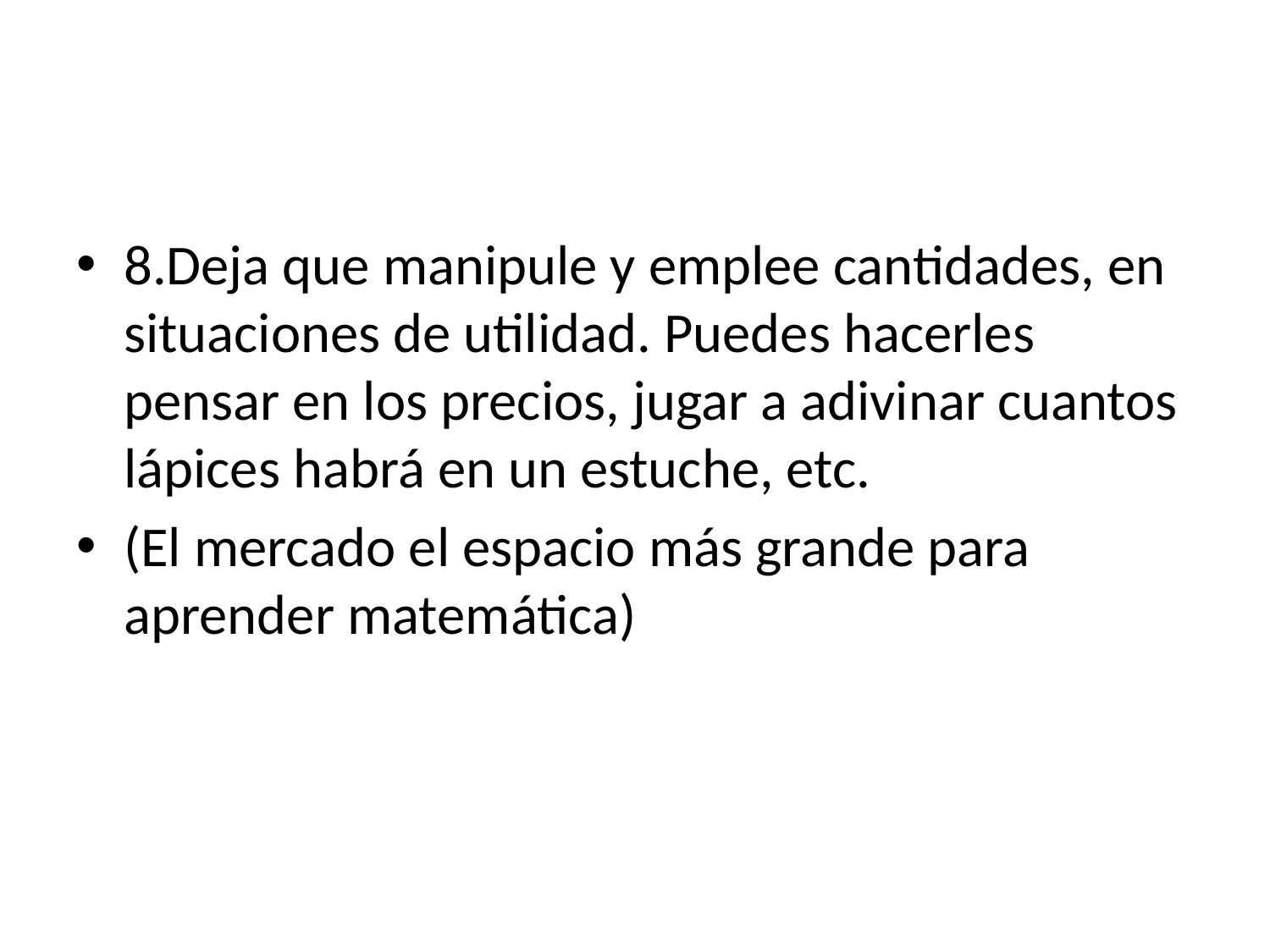

#
8.Deja que manipule y emplee cantidades, en situaciones de utilidad. Puedes hacerles pensar en los precios, jugar a adivinar cuantos lápices habrá en un estuche, etc.
(El mercado el espacio más grande para aprender matemática)